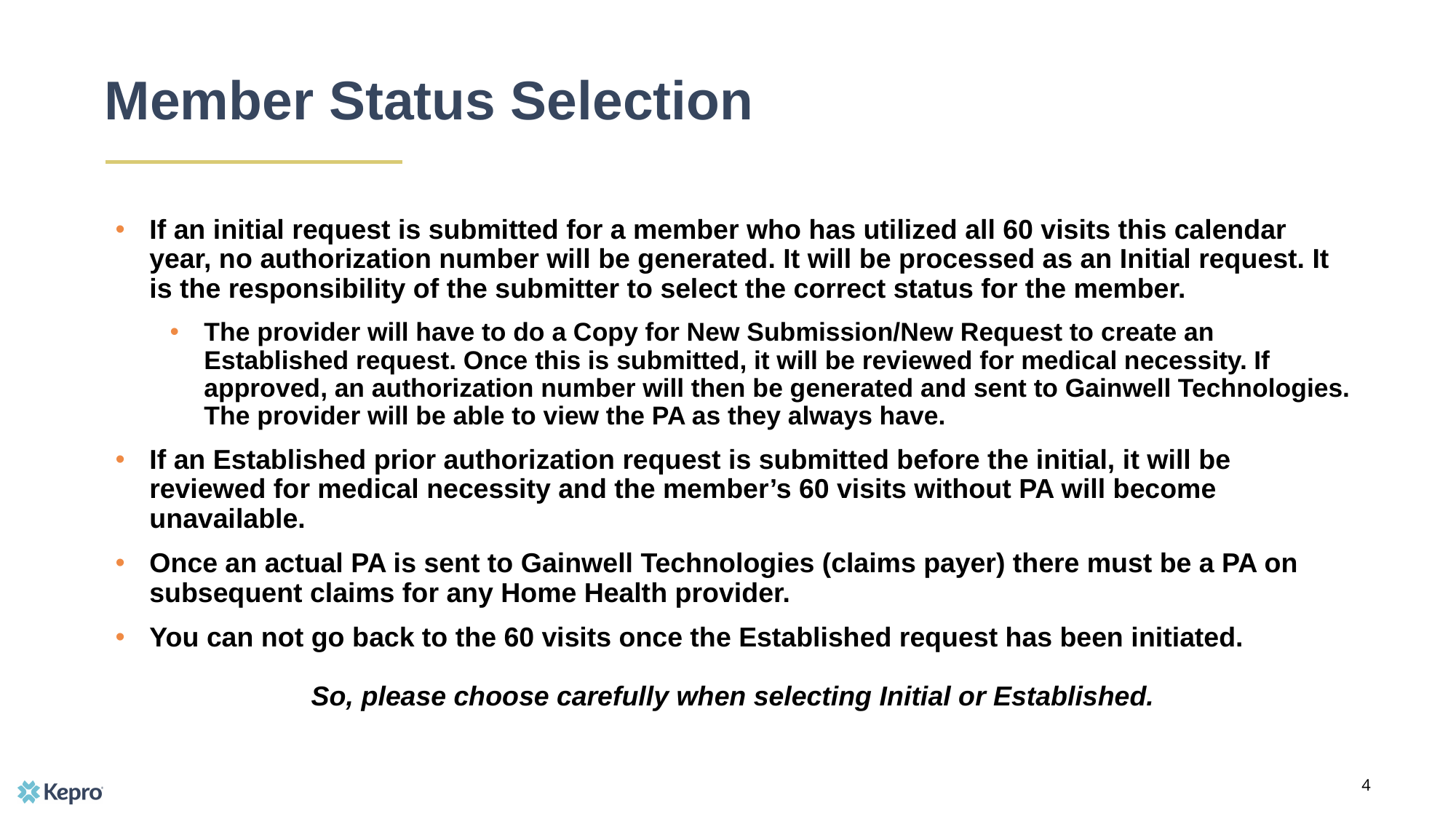

# Member Status Selection
If an initial request is submitted for a member who has utilized all 60 visits this calendar year, no authorization number will be generated. It will be processed as an Initial request. It is the responsibility of the submitter to select the correct status for the member.
The provider will have to do a Copy for New Submission/New Request to create an Established request. Once this is submitted, it will be reviewed for medical necessity. If approved, an authorization number will then be generated and sent to Gainwell Technologies. The provider will be able to view the PA as they always have.
If an Established prior authorization request is submitted before the initial, it will be reviewed for medical necessity and the member’s 60 visits without PA will become unavailable.
Once an actual PA is sent to Gainwell Technologies (claims payer) there must be a PA on subsequent claims for any Home Health provider.
You can not go back to the 60 visits once the Established request has been initiated.

So, please choose carefully when selecting Initial or Established.

4